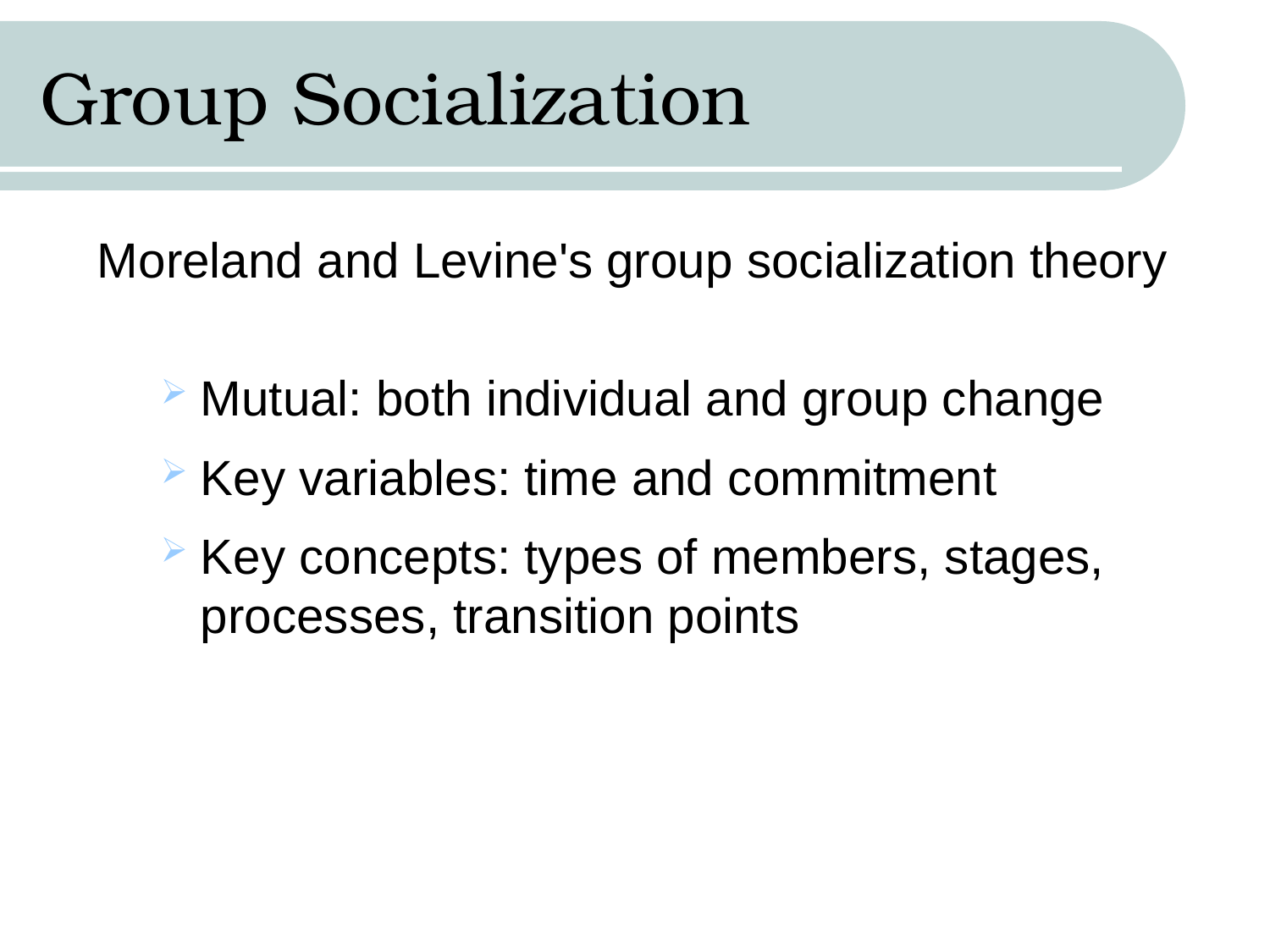

# Group Socialization
Moreland and Levine's group socialization theory

Mutual: both individual and group change
Key variables: time and commitment
Key concepts: types of members, stages, processes, transition points